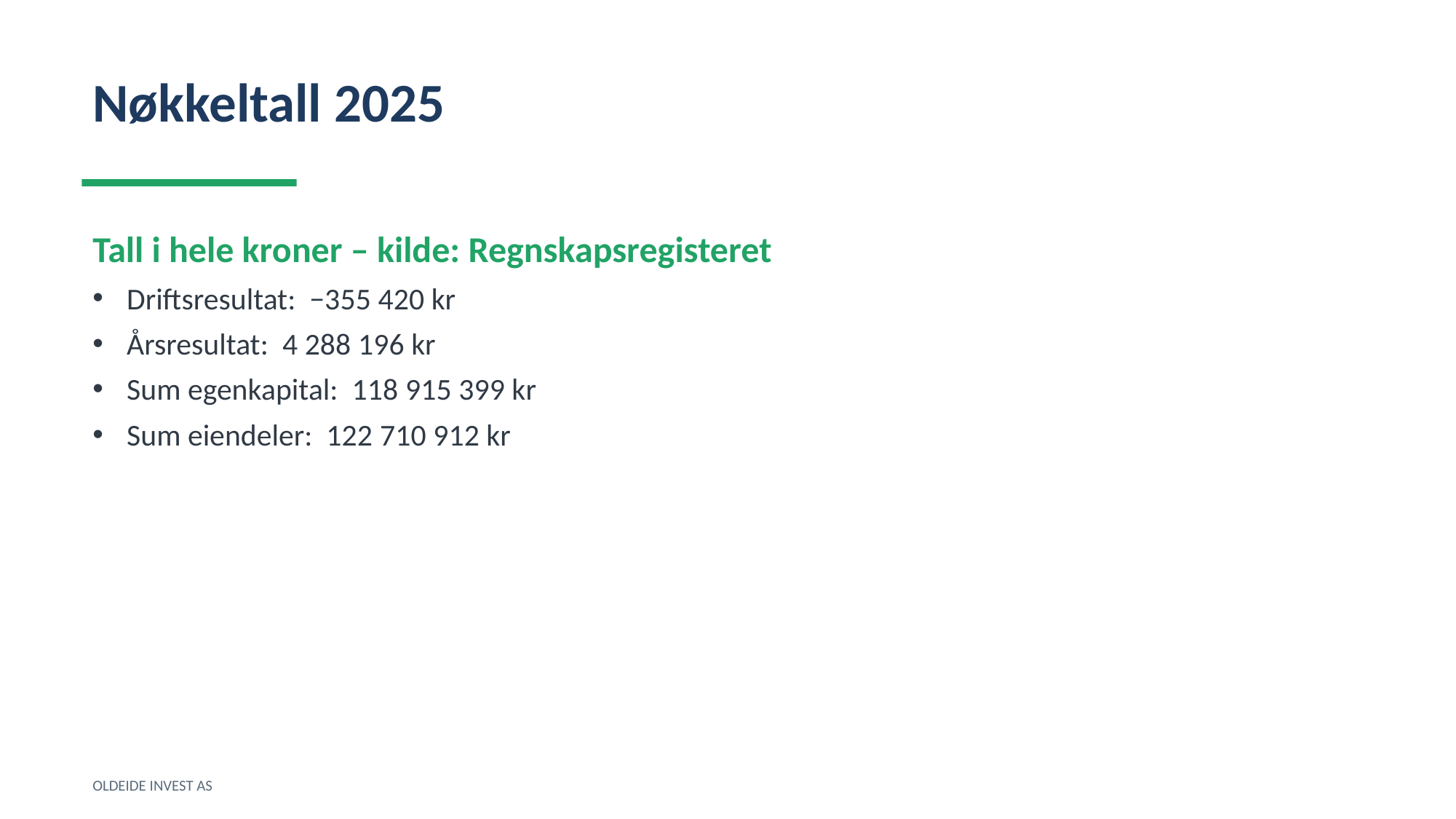

Nøkkeltall 2025

Tall i hele kroner – kilde: Regnskapsregisteret
Driftsresultat:  −355 420 kr
Årsresultat:  4 288 196 kr
Sum egenkapital:  118 915 399 kr
Sum eiendeler:  122 710 912 kr
OLDEIDE INVEST AS